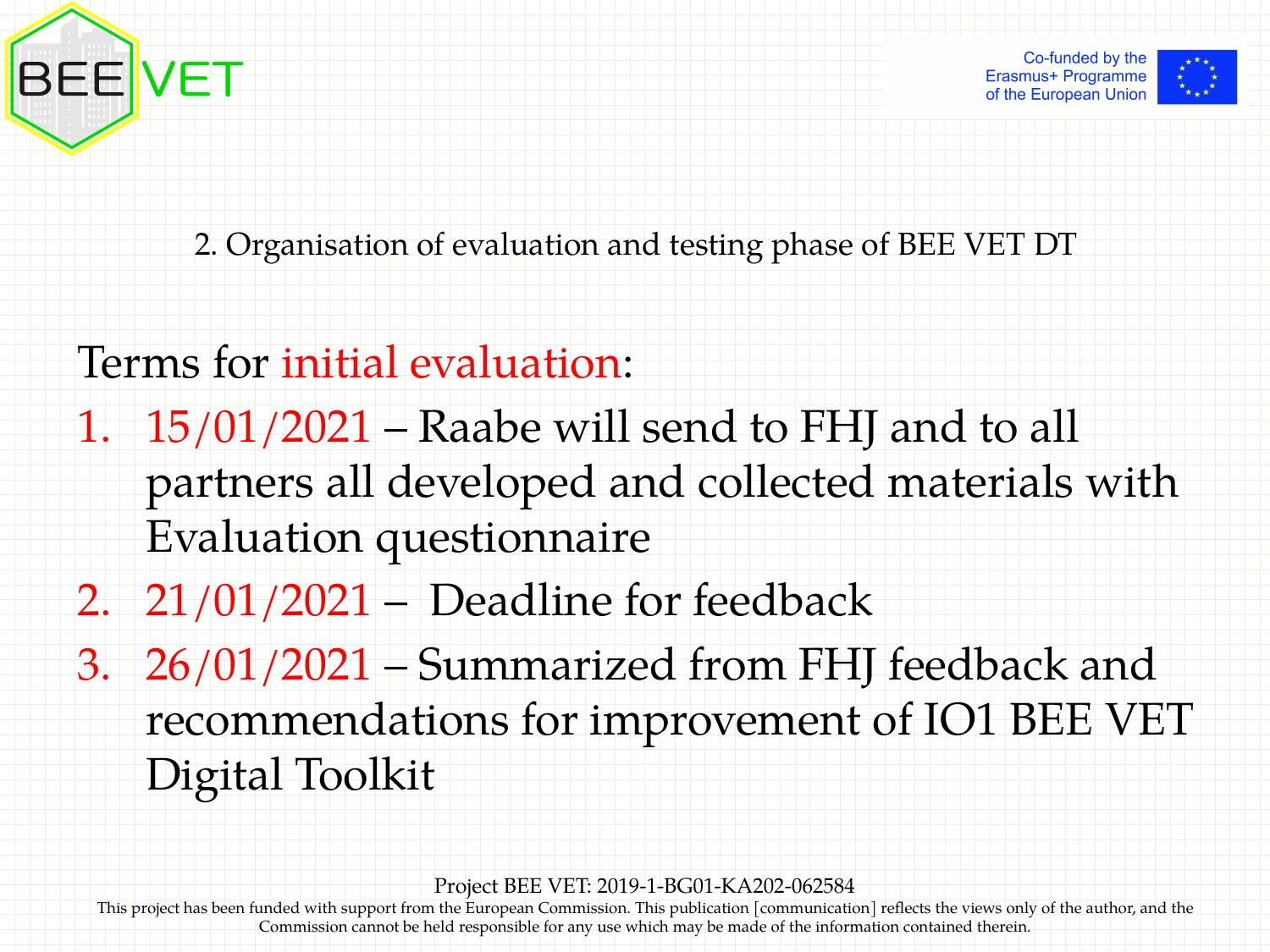

# 2. Organisation of evaluation and testing phase of BEE VET DT
Terms for initial evaluation:
15/01/2021 – Raabe will send to FHJ and to all partners all developed and collected materials with Evaluation questionnaire
21/01/2021 –  Deadline for feedback
26/01/2021 – Summarized from FHJ feedback and recommendations for improvement of IO1 BEE VET Digital Toolkit